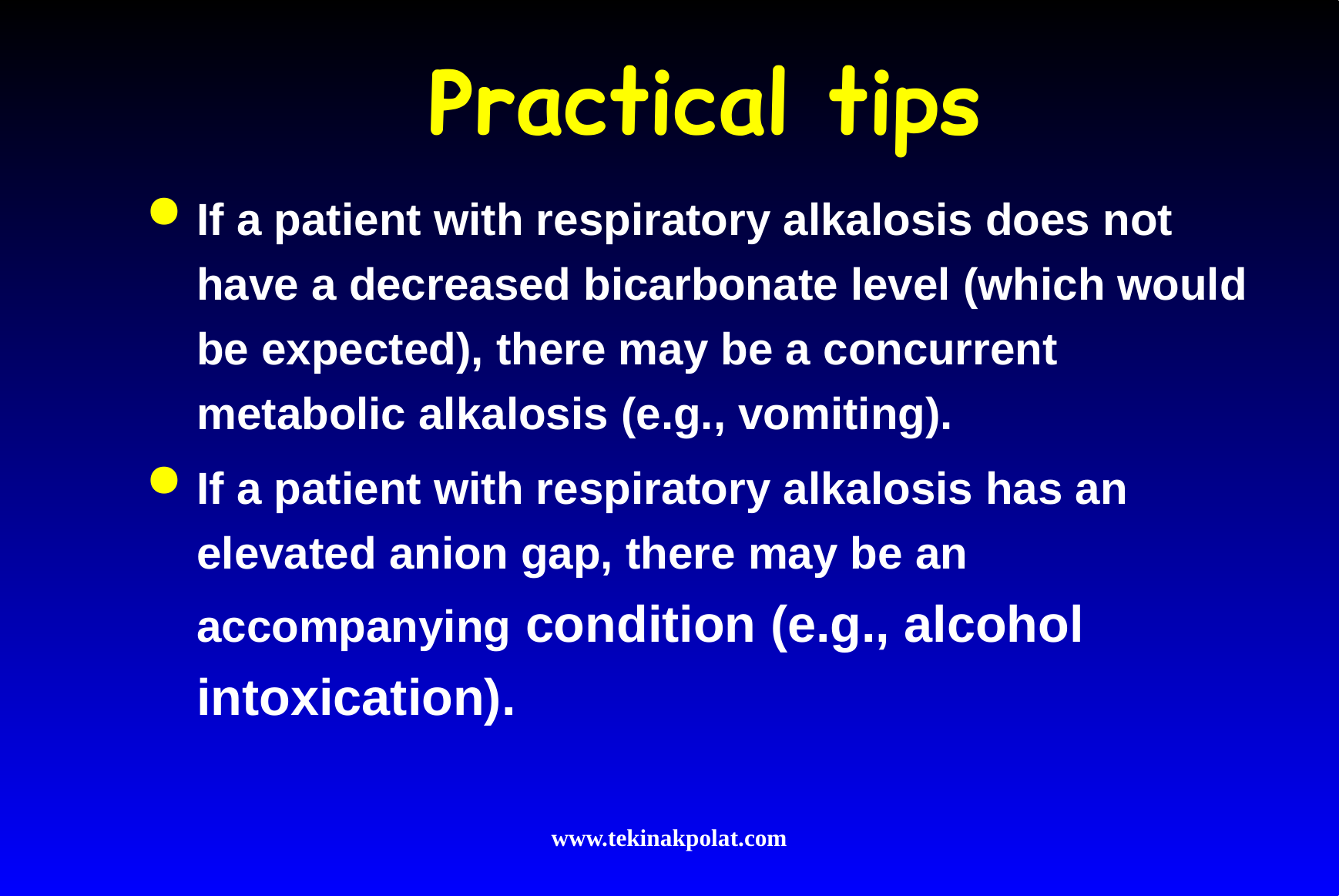

# Practical tips
If a patient with respiratory alkalosis does not have a decreased bicarbonate level (which would be expected), there may be a concurrent metabolic alkalosis (e.g., vomiting).
If a patient with respiratory alkalosis has an elevated anion gap, there may be an accompanying condition (e.g., alcohol intoxication).
www.tekinakpolat.com